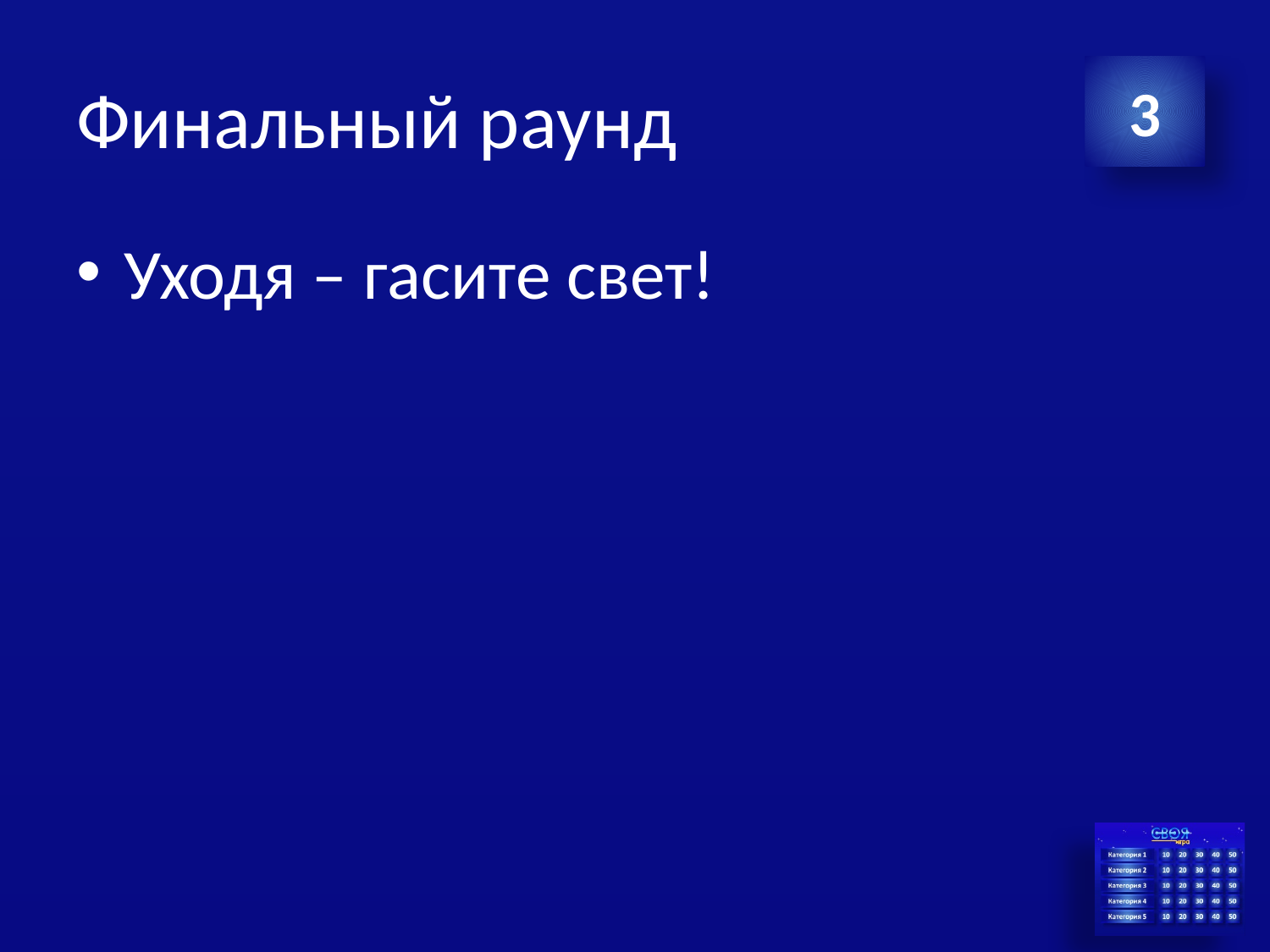

# Финальный раунд
3
Уходя – гасите свет!